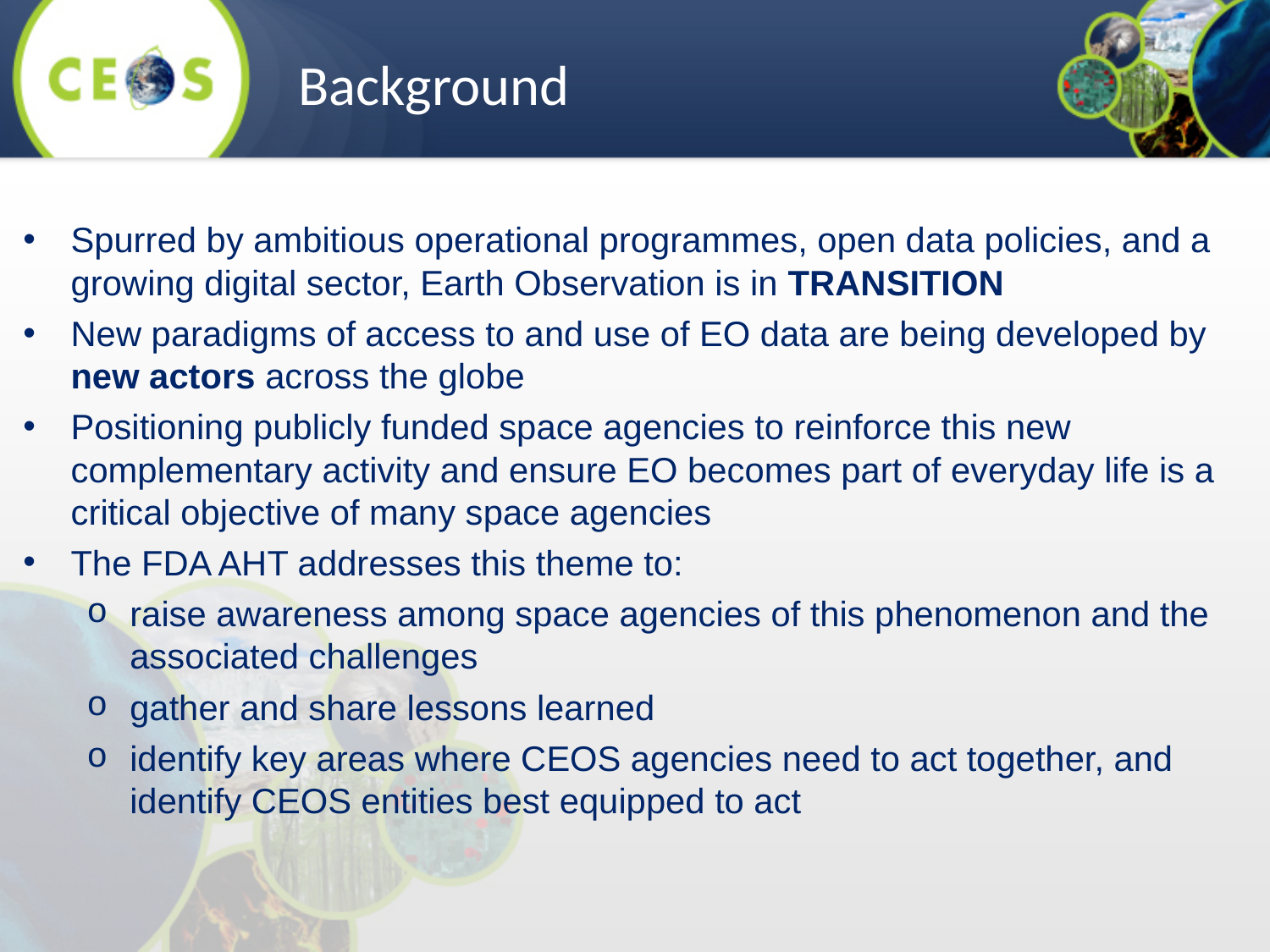

Background
Spurred by ambitious operational programmes, open data policies, and a growing digital sector, Earth Observation is in TRANSITION
New paradigms of access to and use of EO data are being developed by new actors across the globe
Positioning publicly funded space agencies to reinforce this new complementary activity and ensure EO becomes part of everyday life is a critical objective of many space agencies
The FDA AHT addresses this theme to:
raise awareness among space agencies of this phenomenon and the associated challenges
gather and share lessons learned
identify key areas where CEOS agencies need to act together, and identify CEOS entities best equipped to act